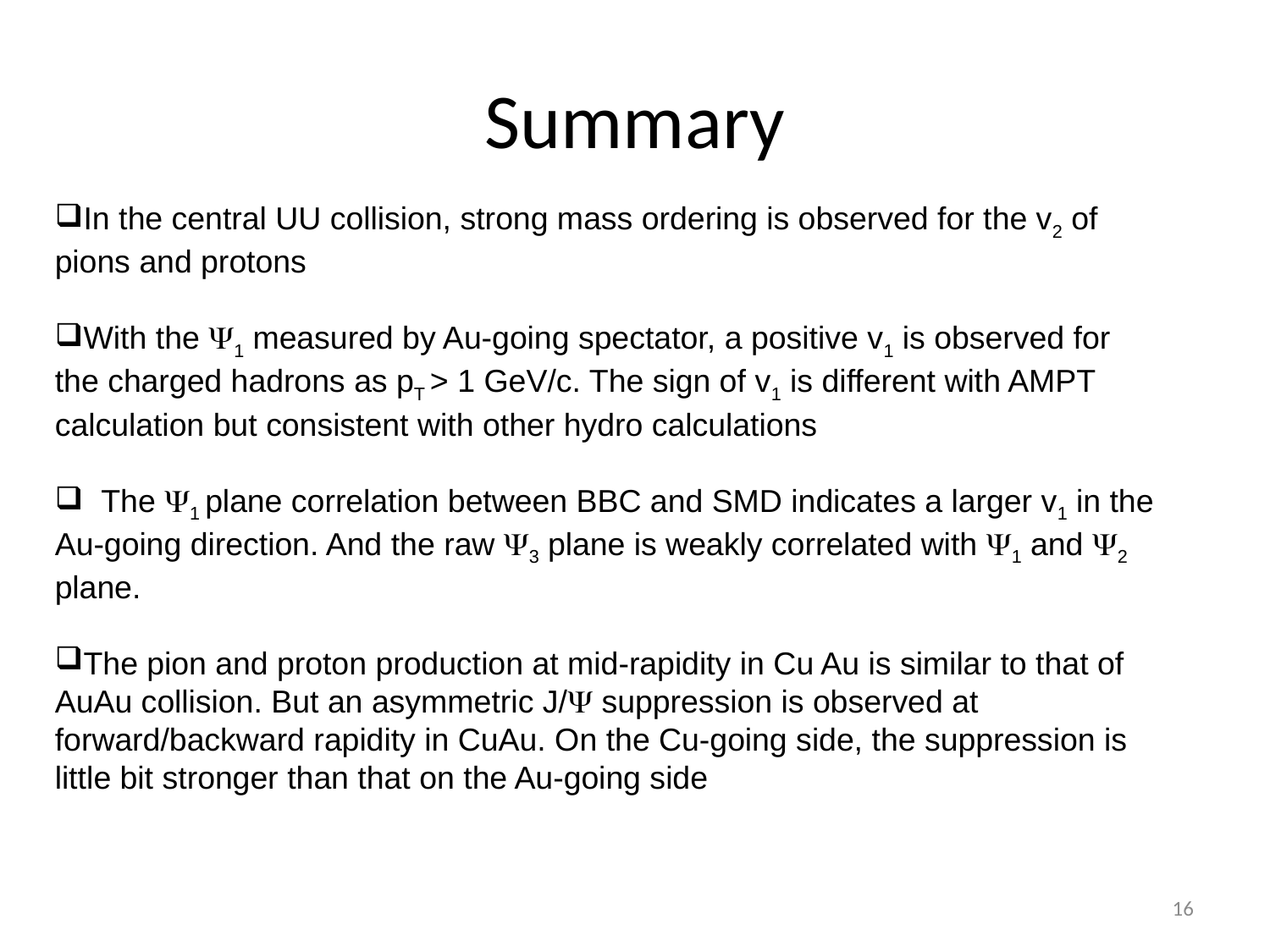

# Summary
In the central UU collision, strong mass ordering is observed for the v2 of pions and protons

With the Ψ1 measured by Au-going spectator, a positive v1 is observed for the charged hadrons as pT > 1 GeV/c. The sign of v1 is different with AMPT calculation but consistent with other hydro calculations

  The Ψ1 plane correlation between BBC and SMD indicates a larger v1 in the Au-going direction. And the raw Ψ3 plane is weakly correlated with Ψ1 and Ψ2 plane.

The pion and proton production at mid-rapidity in Cu Au is similar to that of  AuAu collision. But an asymmetric J/Ψ suppression is observed at forward/backward rapidity in CuAu. On the Cu-going side, the suppression is little bit stronger than that on the Au-going side

16